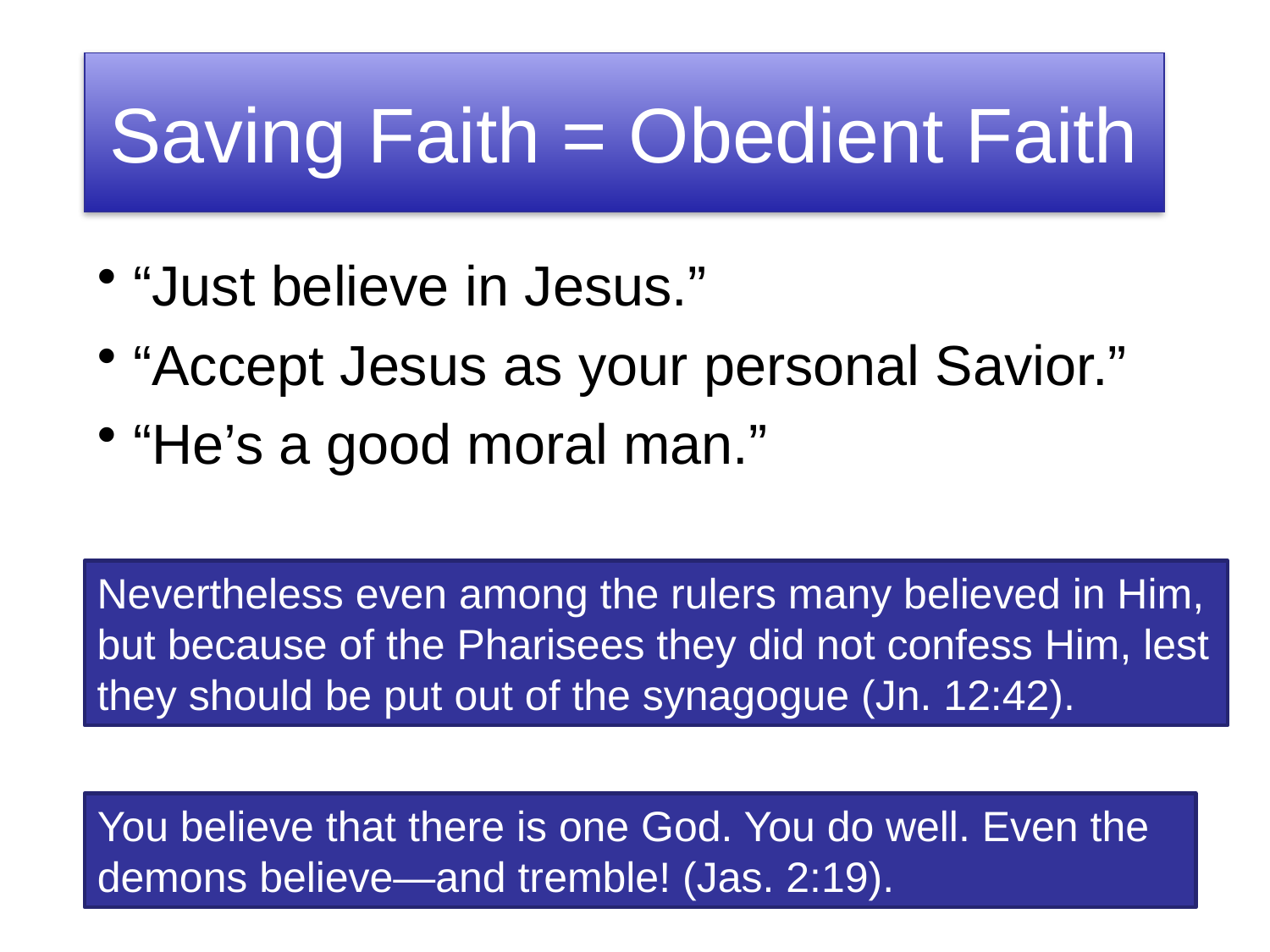

# Saving Faith = Obedient Faith
 “Just believe in Jesus.”
 “Accept Jesus as your personal Savior.”
 “He’s a good moral man.”
Nevertheless even among the rulers many believed in Him, but because of the Pharisees they did not confess Him, lest they should be put out of the synagogue (Jn. 12:42).
You believe that there is one God. You do well. Even the demons believe—and tremble! (Jas. 2:19).